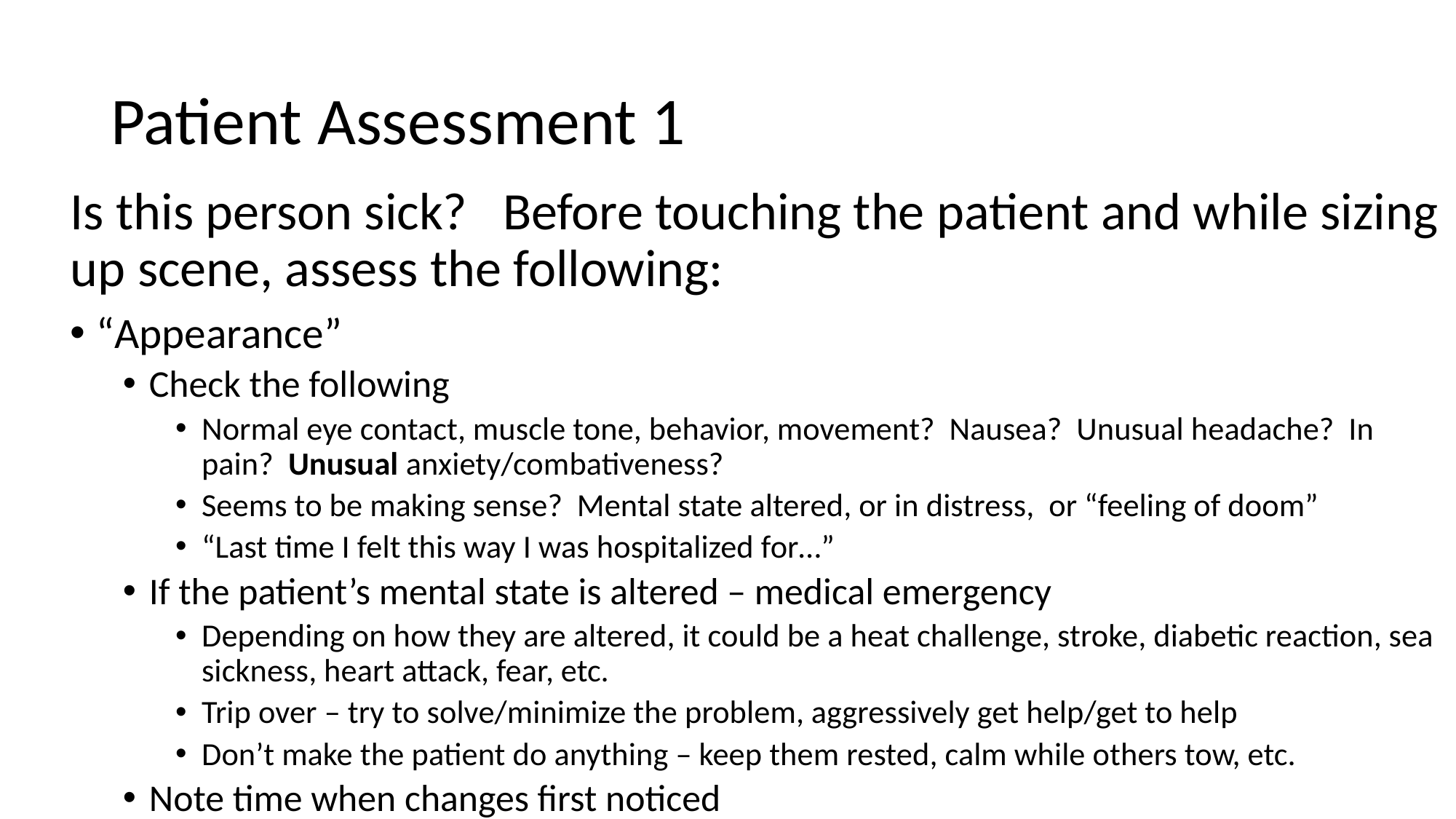

# Patient Assessment 1
Is this person sick?   Before touching the patient and while sizing up scene, assess the following:
“Appearance”
Check the following
Normal eye contact, muscle tone, behavior, movement?  Nausea?  Unusual headache?  In pain?  Unusual anxiety/combativeness?
Seems to be making sense?  Mental state altered, or in distress,  or “feeling of doom”
“Last time I felt this way I was hospitalized for…”
If the patient’s mental state is altered – medical emergency
Depending on how they are altered, it could be a heat challenge, stroke, diabetic reaction, sea sickness, heart attack, fear, etc.
Trip over – try to solve/minimize the problem, aggressively get help/get to help
Don’t make the patient do anything – keep them rested, calm while others tow, etc.
Note time when changes first noticed